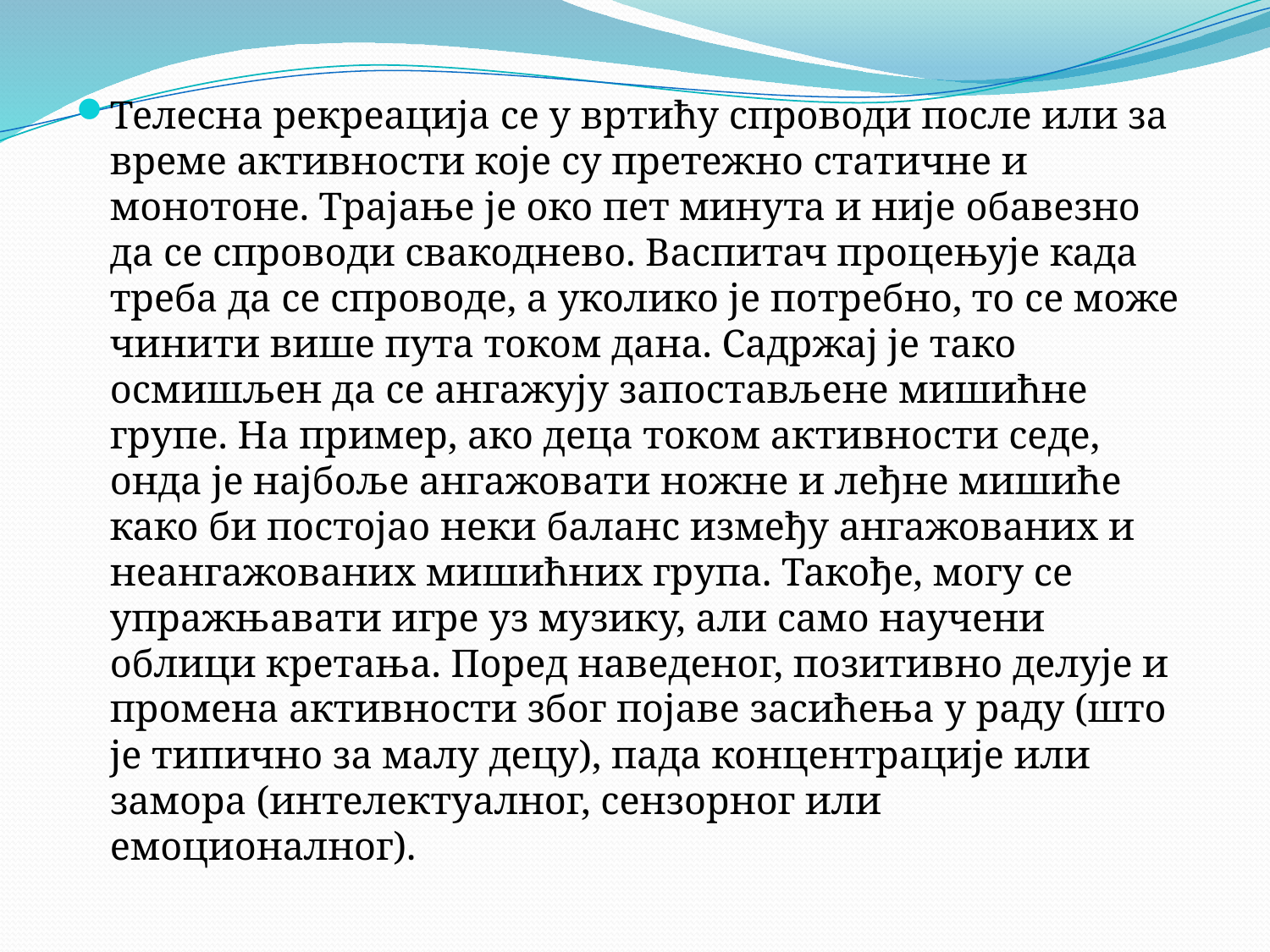

Телесна рекреација се у вртићу спроводи после или за време активности које су претежно статичне и монотоне. Трајање је око пет минута и није обавезно да се спроводи свакоднево. Васпитач процењује када треба да се спроводе, а уколико је потребно, то се може чинити више пута током дана. Садржај је тако осмишљен да се ангажују запостављене мишићне групе. На пример, ако деца током активности седе, онда је најбоље ангажовати ножне и леђне мишиће како би постојао неки баланс између ангажованих и неангажованих мишићних група. Такође, могу се упражњавати игре уз музику, али само научени облици кретања. Поред наведеног, позитивно делује и промена активности због појаве засићења у раду (што је типично за малу децу), пада концентрације или замора (интелектуалног, сензорног или емоционалног).